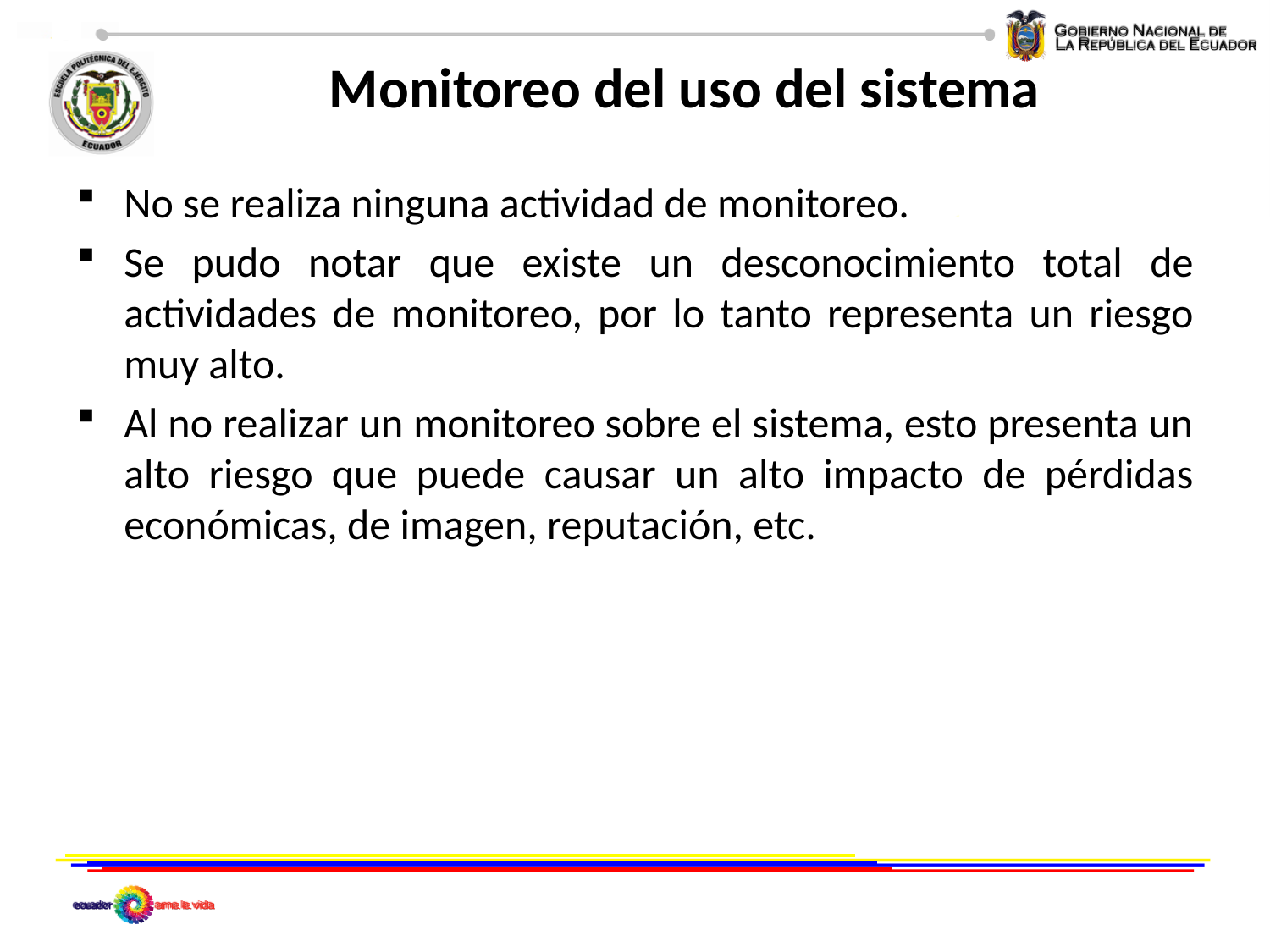

# Monitoreo del uso del sistema
No se realiza ninguna actividad de monitoreo.
Se pudo notar que existe un desconocimiento total de actividades de monitoreo, por lo tanto representa un riesgo muy alto.
Al no realizar un monitoreo sobre el sistema, esto presenta un alto riesgo que puede causar un alto impacto de pérdidas económicas, de imagen, reputación, etc.